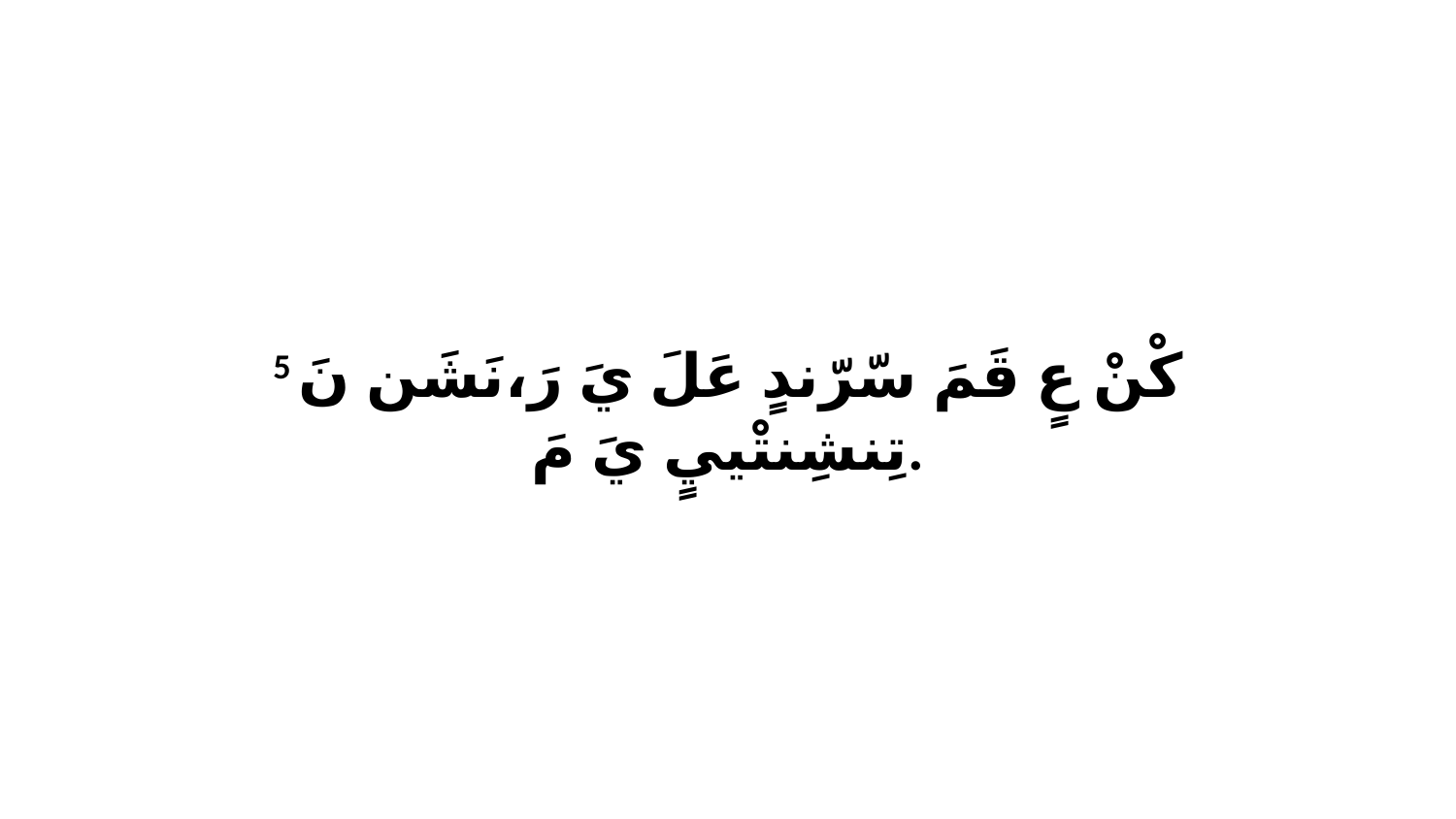

5 كْنْ عٍ قَمَ سّرّندٍ عَلَ يَ رَ،نَشَن نَ تِنشِنتْييٍ يَ مَ.